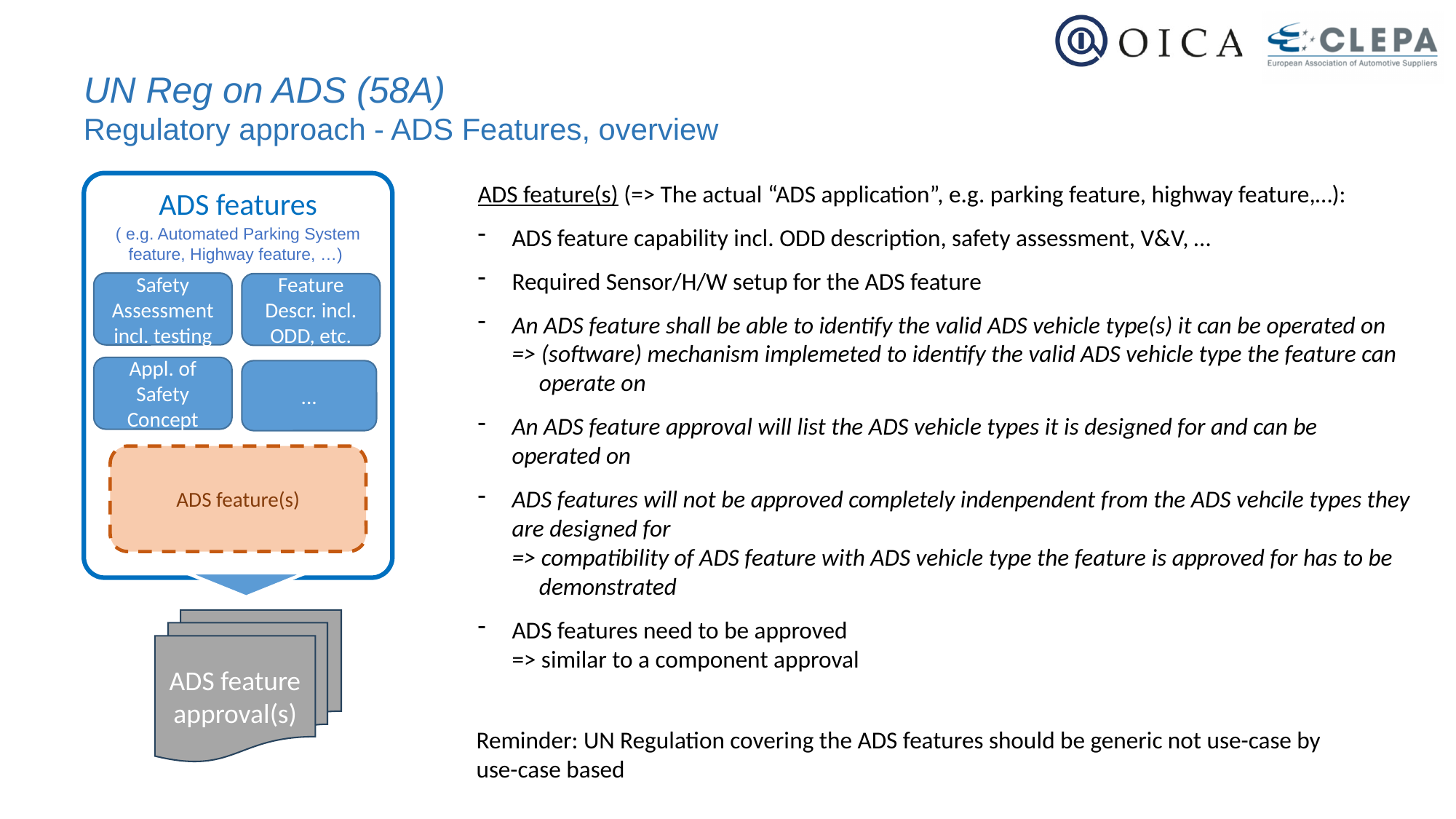

UN Reg on ADS (58A)
Regulatory approach - ADS Features, overview

ADS features
( e.g. Automated Parking System feature, Highway feature, …)
Safety Assessment incl. testing
Feature Descr. incl. ODD, etc.
Appl. of
Safety Concept
...
ADS feature(s)

ADS feature
approval(s)
ADS feature(s) (=> The actual “ADS application”, e.g. parking feature, highway feature,…):
ADS feature capability incl. ODD description, safety assessment, V&V, …
Required Sensor/H/W setup for the ADS feature
An ADS feature shall be able to identify the valid ADS vehicle type(s) it can be operated on
=> (software) mechanism implemeted to identify the valid ADS vehicle type the feature can
     operate on
An ADS feature approval will list the ADS vehicle types it is designed for and can be operated on
ADS features will not be approved completely indenpendent from the ADS vehcile types they are designed for
=> compatibility of ADS feature with ADS vehicle type the feature is approved for has to be
     demonstrated
ADS features need to be approved
=> similar to a component approval
Reminder: UN Regulation covering the ADS features should be generic not use-case by use-case based